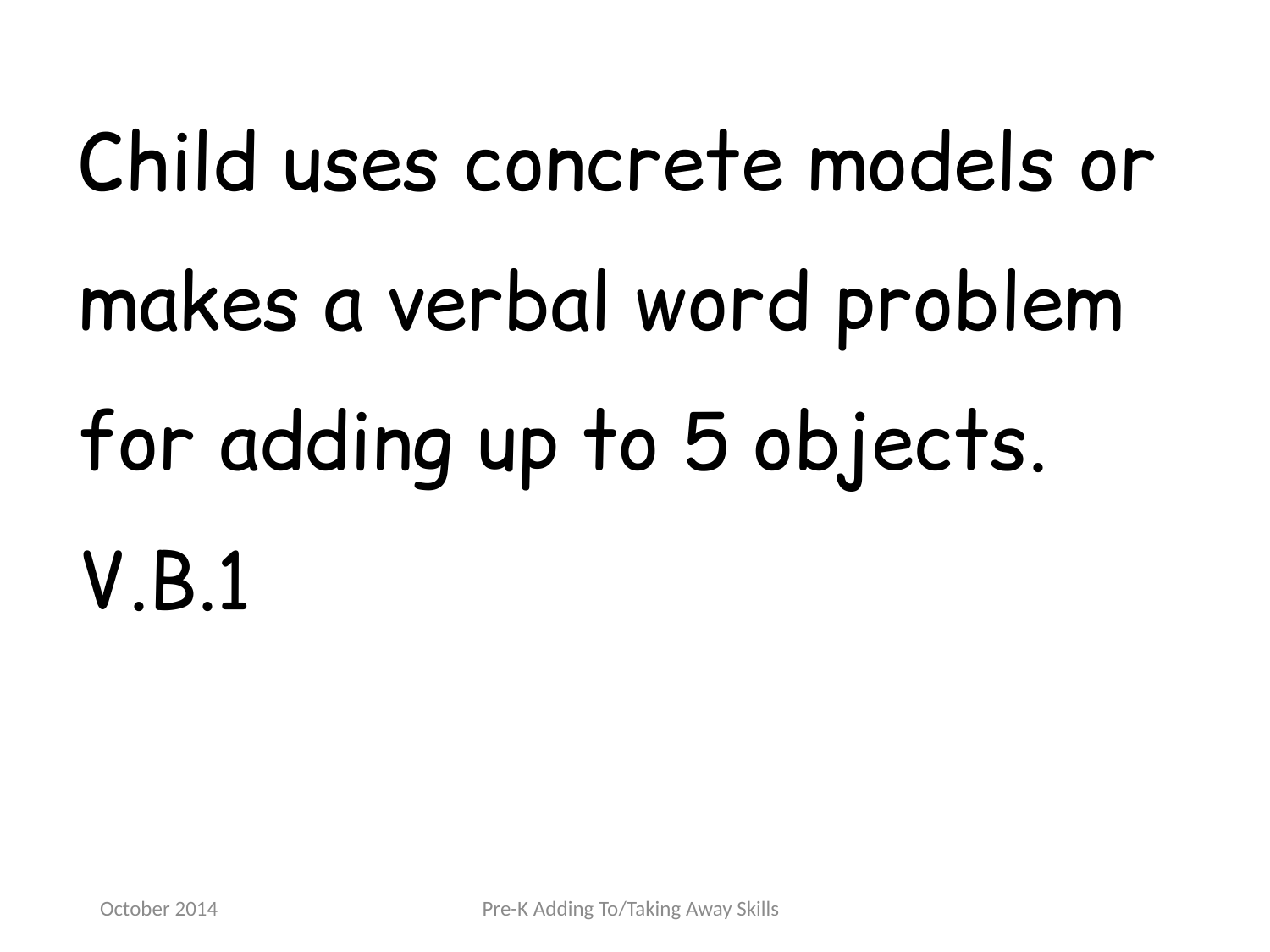

Child uses concrete models or makes a verbal word problem for adding up to 5 objects. V.B.1

October 2014
Pre-K Adding To/Taking Away Skills